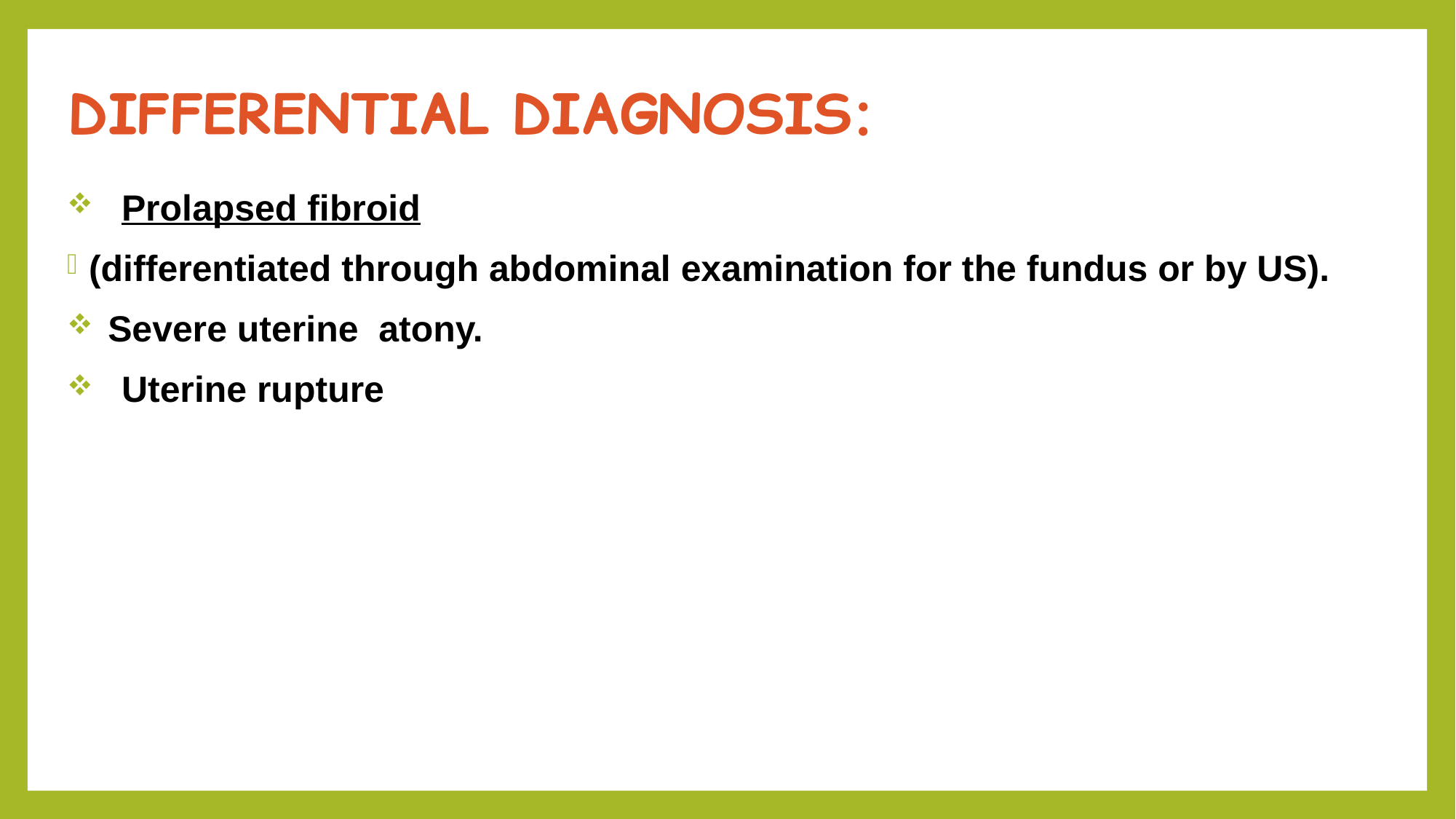

# Differential diagnosis:
Prolapsed fibroid
(differentiated through abdominal examination for the fundus or by US).
Severe uterine  atony.
Uterine rupture